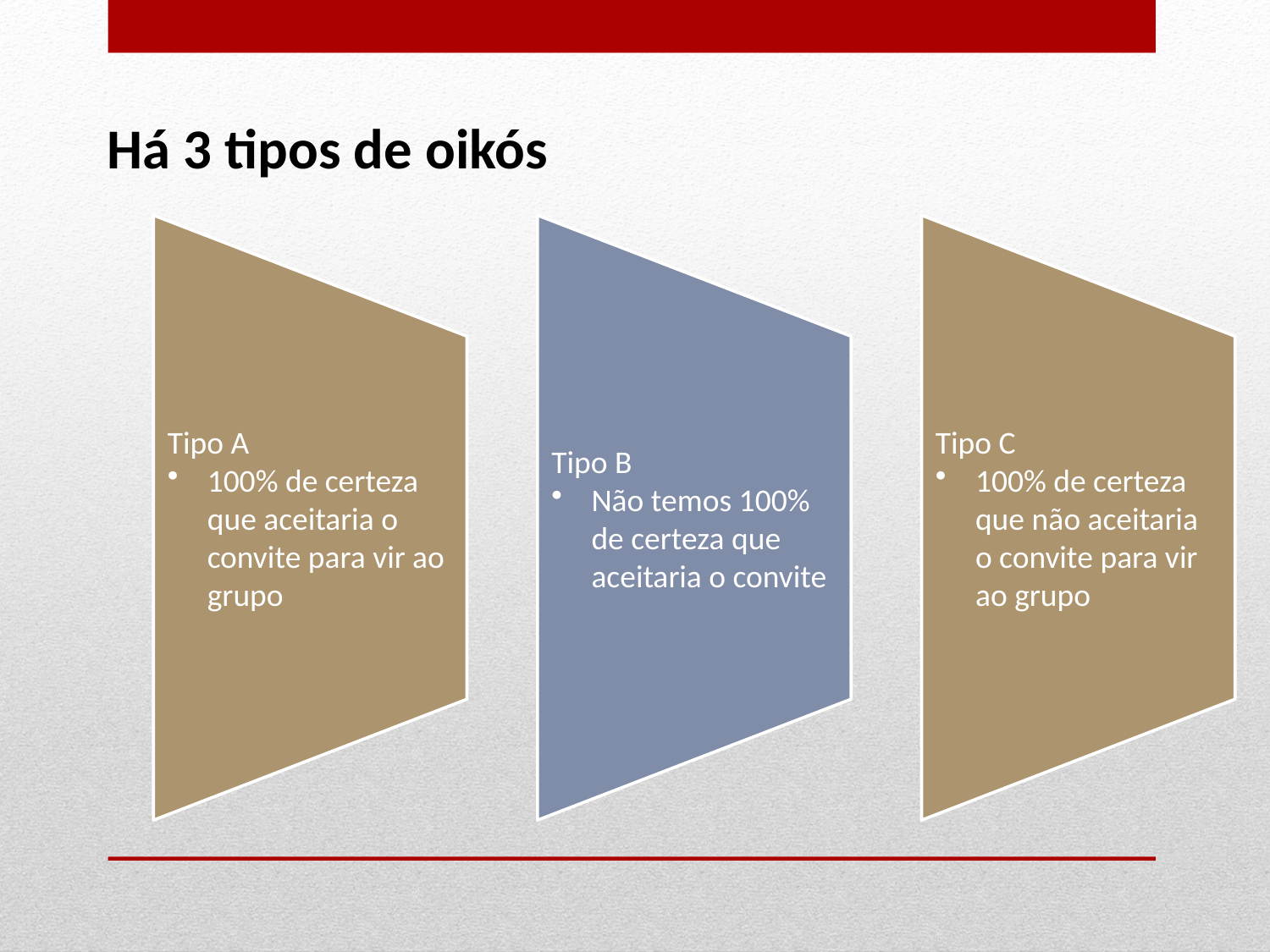

Há 3 tipos de oikós
Tipo A
100% de certeza que aceitaria o convite para vir ao grupo
Tipo B
Não temos 100% de certeza que aceitaria o convite
Tipo C
100% de certeza que não aceitaria o convite para vir ao grupo